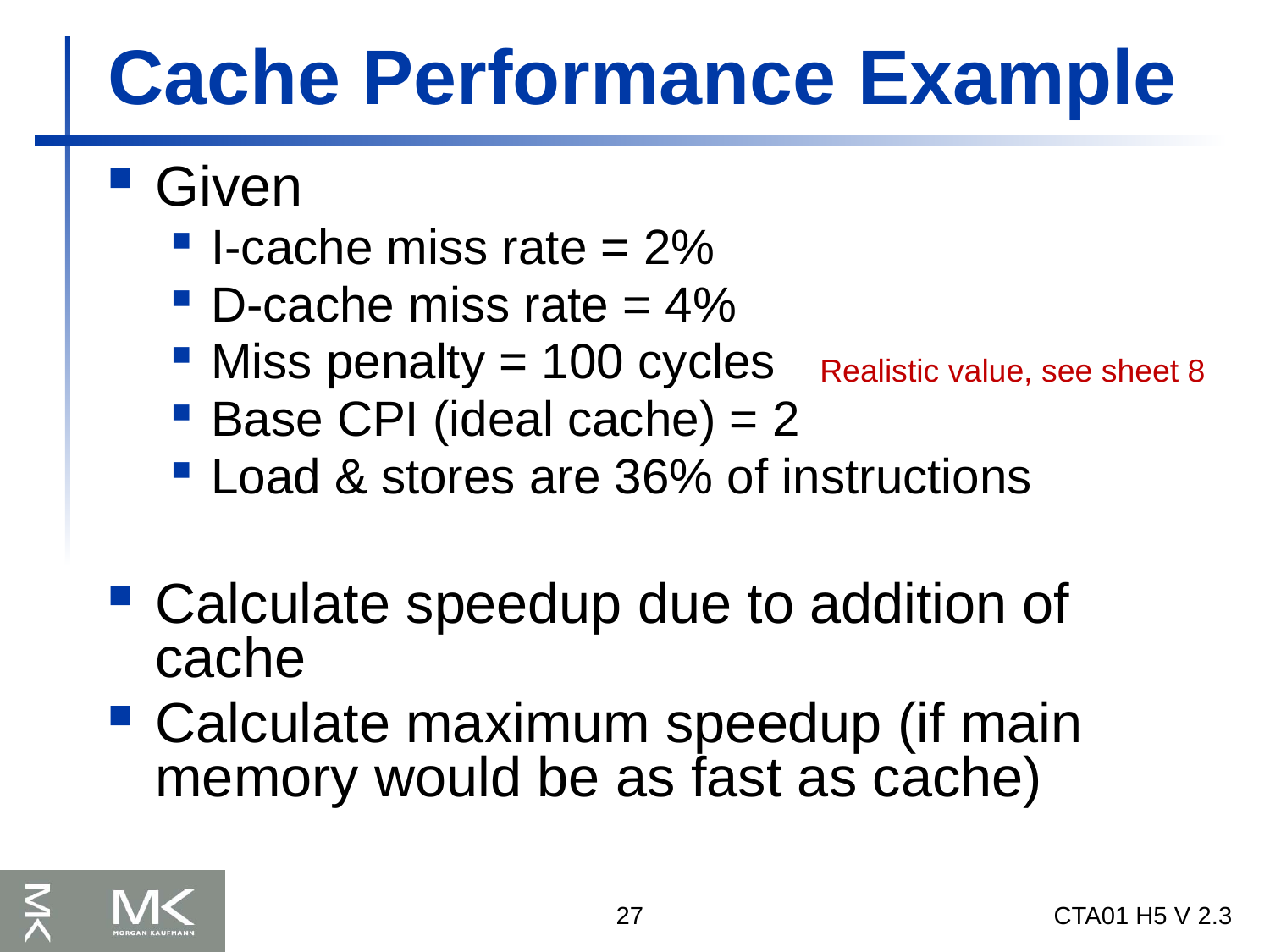

# Cache Performance Example
Given
I-cache miss rate = 2%
D-cache miss rate = 4%
Miss penalty = 100 cycles
Base CPI (ideal cache) = 2
Load & stores are 36% of instructions

Calculate speedup due to addition of cache
Calculate maximum speedup (if main memory would be as fast as cache)
Realistic value, see sheet 8
27
CTA01 H5 V 2.3